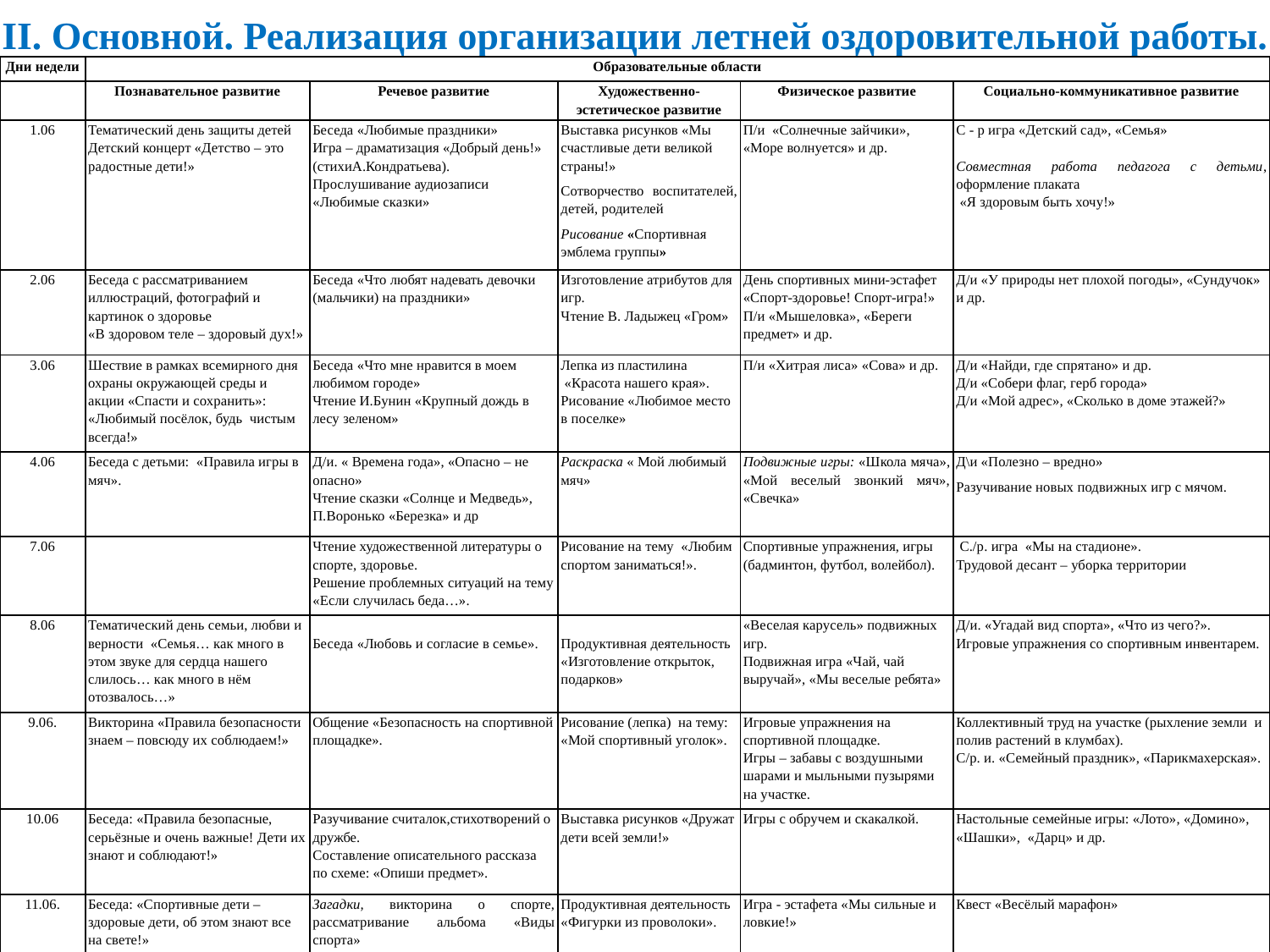

II. Основной. Реализация организации летней оздоровительной работы.
| Дни недели | Образовательные области |  |  |  |  |
| --- | --- | --- | --- | --- | --- |
|  | Познавательное развитие | Речевое развитие | Художественно-эстетическое развитие | Физическое развитие | Социально-коммуникативное развитие |
| 1.06 | Тематический день защиты детей Детский концерт «Детство – это радостные дети!» | Беседа «Любимые праздники» Игра – драматизация «Добрый день!»   (стихиА.Кондратьева). Прослушивание аудиозаписи «Любимые сказки» | Выставка рисунков «Мы счастливые дети великой страны!» Сотворчество воспитателей, детей, родителей Рисование «Спортивная эмблема группы» | П/и «Солнечные зайчики», «Море волнуется» и др. | С - р игра «Детский сад», «Семья»   Совместная работа педагога с детьми, оформление плаката «Я здоровым быть хочу!» |
| 2.06 | Беседа с рассматриванием иллюстраций, фотографий и картинок о здоровье «В здоровом теле – здоровый дух!» | Беседа «Что любят надевать девочки (мальчики) на праздники» | Изготовление атрибутов для игр. Чтение В. Ладыжец «Гром» | День спортивных мини-эстафет «Спорт-здоровье! Спорт-игра!» П/и «Мышеловка», «Береги предмет» и др. | Д/и «У природы нет плохой погоды», «Сундучок» и др. |
| 3.06 | Шествие в рамках всемирного дня охраны окружающей среды и акции «Спасти и сохранить»: «Любимый посёлок, будь  чистым всегда!» | Беседа «Что мне нравится в моем любимом городе» Чтение И.Бунин «Крупный дождь в лесу зеленом» | Лепка из пластилина  «Красота нашего края». Рисование «Любимое место в поселке» | П/и «Хитрая лиса» «Сова» и др. | Д/и «Найди, где спрятано» и др. Д/и «Собери флаг, герб города» Д/и «Мой адрес», «Сколько в доме этажей?» |
| 4.06 | Беседа с детьми:  «Правила игры в мяч». | Д/и. « Времена года», «Опасно – не опасно» Чтение сказки «Солнце и Медведь», П.Воронько «Березка» и др | Раскраска « Мой любимый мяч» | Подвижные игры: «Школа мяча», «Мой веселый звонкий мяч», «Свечка» | Д\и «Полезно – вредно» Разучивание новых подвижных игр с мячом. |
| 7.06 |  | Чтение художественной литературы о спорте, здоровье. Решение проблемных ситуаций на тему «Если случилась беда…». | Рисование на тему  «Любим спортом заниматься!». | Спортивные упражнения, игры (бадминтон, футбол, волейбол). | С./р. игра  «Мы на стадионе». Трудовой десант – уборка территории |
| 8.06 | Тематический день семьи, любви и верности «Семья… как много в этом звуке для сердца нашего слилось… как много в нём отозвалось…» | Беседа «Любовь и согласие в семье». | Продуктивная деятельность «Изготовление открыток, подарков» | «Веселая карусель» подвижных игр. Подвижная игра «Чай, чай выручай», «Мы веселые ребята» | Д/и. «Угадай вид спорта», «Что из чего?». Игровые упражнения со спортивным инвентарем. |
| 9.06. | Викторина «Правила безопасности знаем – повсюду их соблюдаем!» | Общение «Безопасность на спортивной площадке». | Рисование (лепка)  на тему: «Мой спортивный уголок». | Игровые упражнения на спортивной площадке. Игры – забавы с воздушными шарами и мыльными пузырями на участке. | Коллективный труд на участке (рыхление земли  и полив растений в клумбах). С/р. и. «Семейный праздник», «Парикмахерская». |
| 10.06 | Беседа: «Правила безопасные, серьёзные и очень важные! Дети их знают и соблюдают!» | Разучивание считалок,стихотворений о дружбе. Составление описательного рассказа по схеме: «Опиши предмет». | Выставка рисунков «Дружат дети всей земли!» | Игры с обручем и скакалкой. | Настольные семейные игры: «Лото», «Домино», «Шашки», «Дарц» и др. |
| 11.06. | Беседа: «Спортивные дети – здоровые дети, об этом знают все на свете!» | Загадки, викторина о спорте, рассматривание альбома «Виды спорта» | Продуктивная деятельность «Фигурки из проволоки». | Игра - эстафета «Мы сильные и ловкие!» | Квест «Весёлый марафон» |